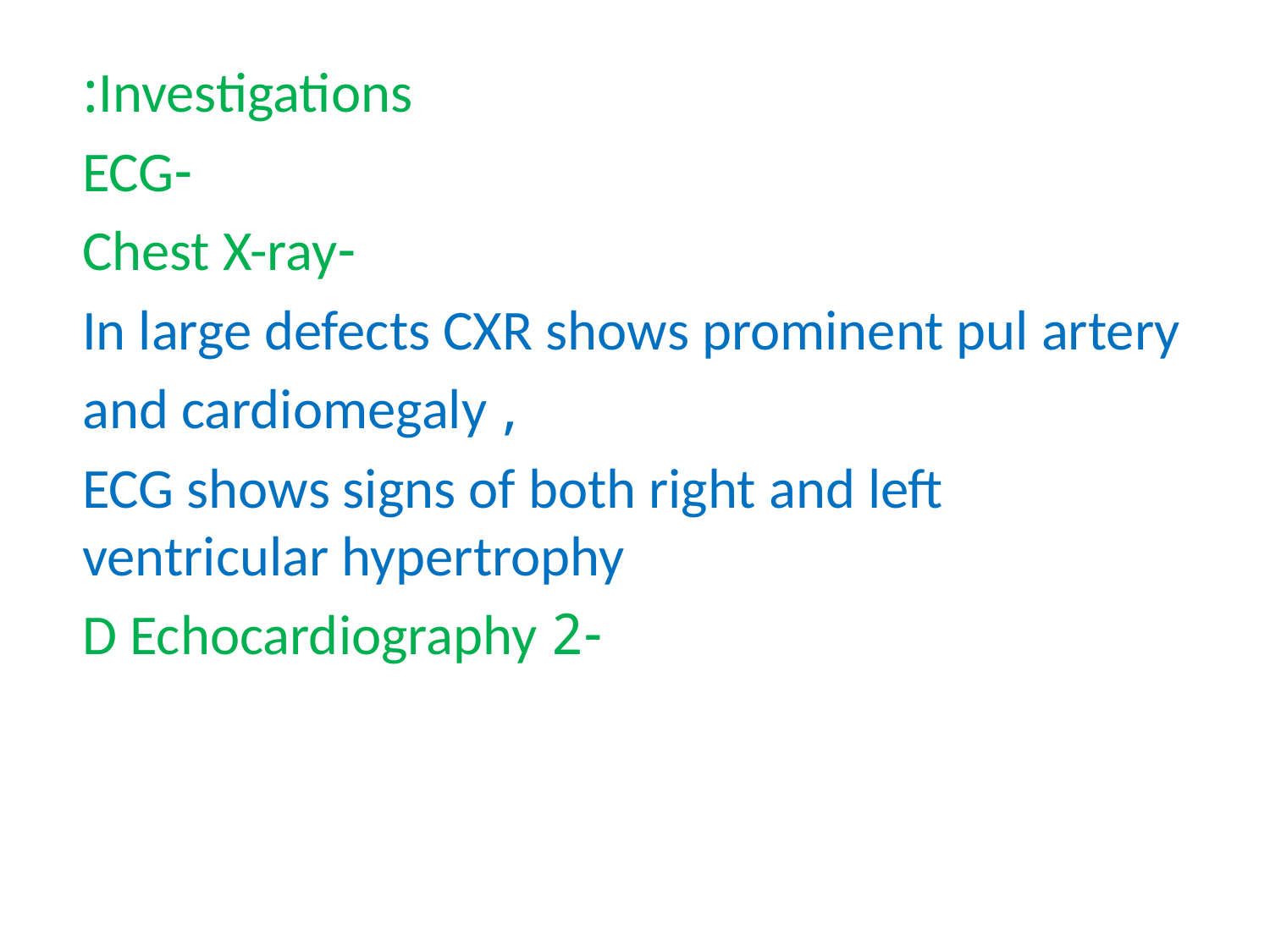

Investigations:
-ECG
-Chest X-ray
In large defects CXR shows prominent pul artery
, and cardiomegaly
ECG shows signs of both right and left ventricular hypertrophy
-2 D Echocardiography